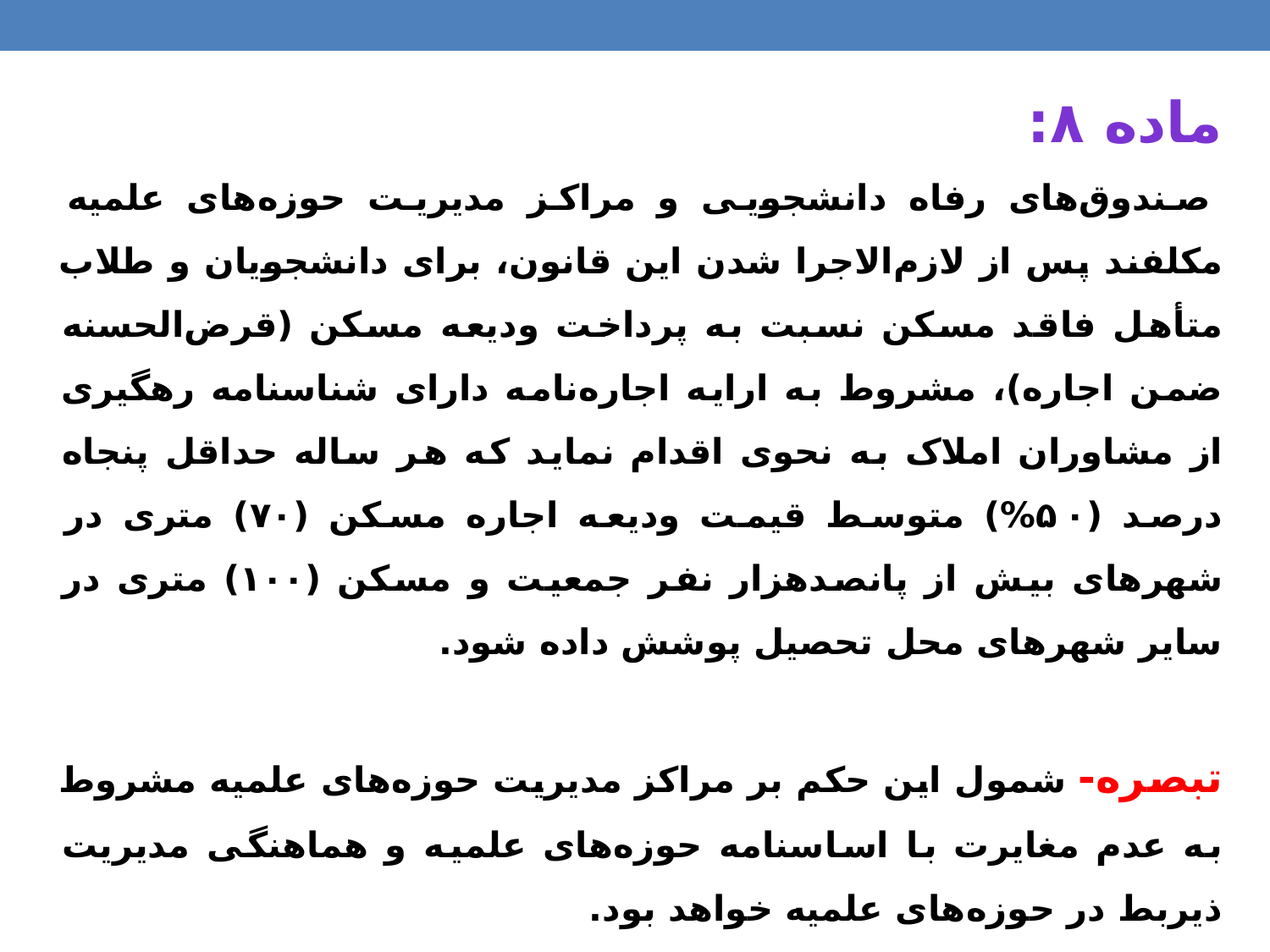

ماده ۸:
 صندوق‌های رفاه دانشجویی و مراکز مدیریت حوزه‌های علمیه مکلفند پس از لازم‌الاجرا شدن این قانون، برای دانشجویان و طلاب متأهل فاقد مسکن نسبت به پرداخت ودیعه مسکن (قرض‌الحسنه ضمن اجاره)، مشروط به ارایه اجاره‌نامه دارای شناسنامه رهگیری از مشاوران املاک به نحوی اقدام نماید که هر ساله حداقل پنجاه درصد (۵۰%) متوسط قیمت ودیعه اجاره مسکن (۷۰) متری در شهرهای بیش از پانصدهزار نفر جمعیت و مسکن (۱۰۰) متری در سایر شهرهای محل تحصیل پوشش داده شود.

تبصره- شمول این حکم بر مراکز مدیریت حوزه‌های علمیه مشروط به عدم مغایرت با اساسنامه حوزه‌های علمیه و هماهنگی مدیریت ذیربط در حوزه‌های علمیه خواهد بود.